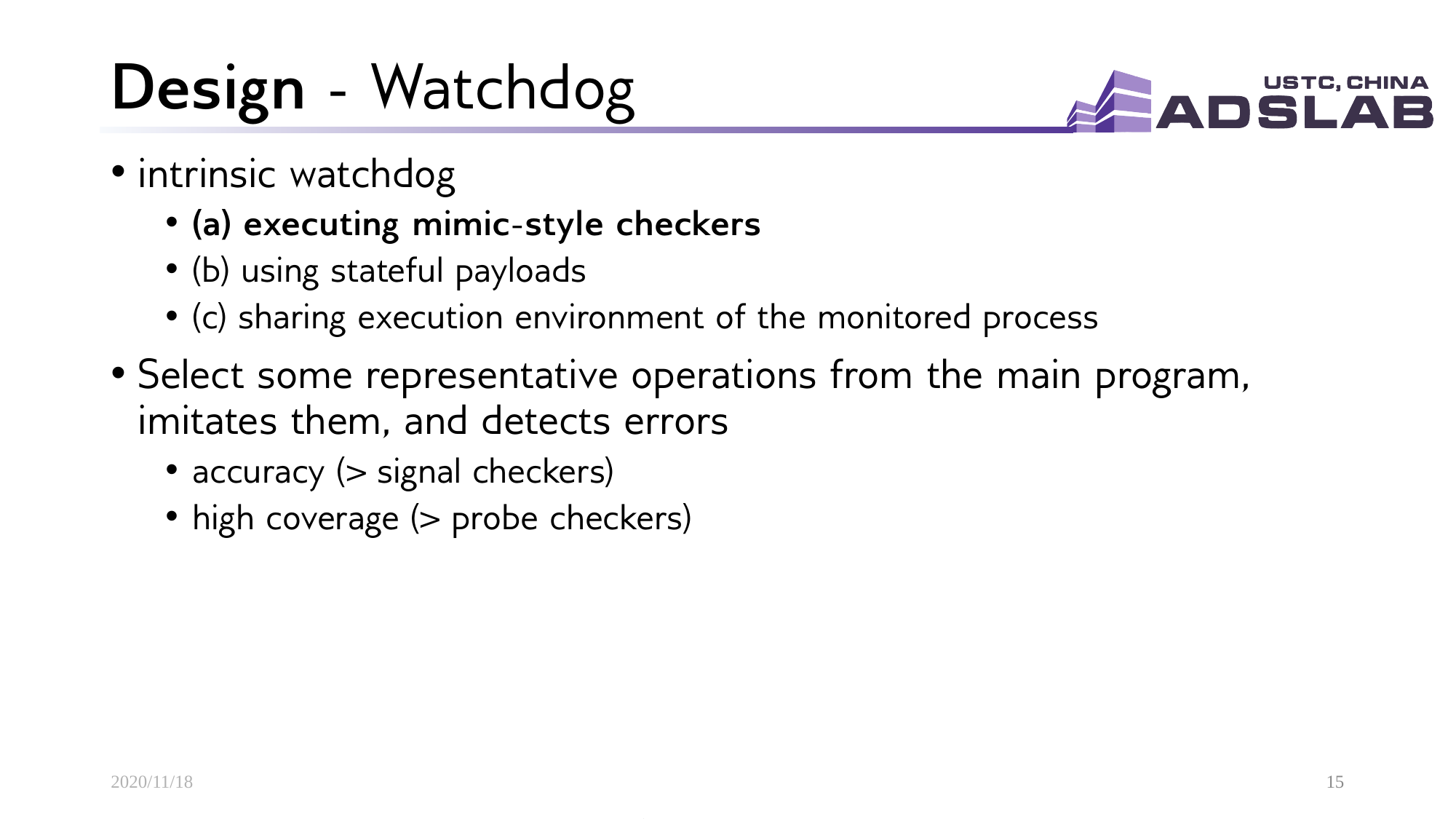

# Design - Watchdog
intrinsic watchdog
(a) executing mimic-style checkers
(b) using stateful payloads
(c) sharing execution environment of the monitored process
Select some representative operations from the main program, imitates them, and detects errors
accuracy (> signal checkers)
high coverage (> probe checkers)
2020/11/18